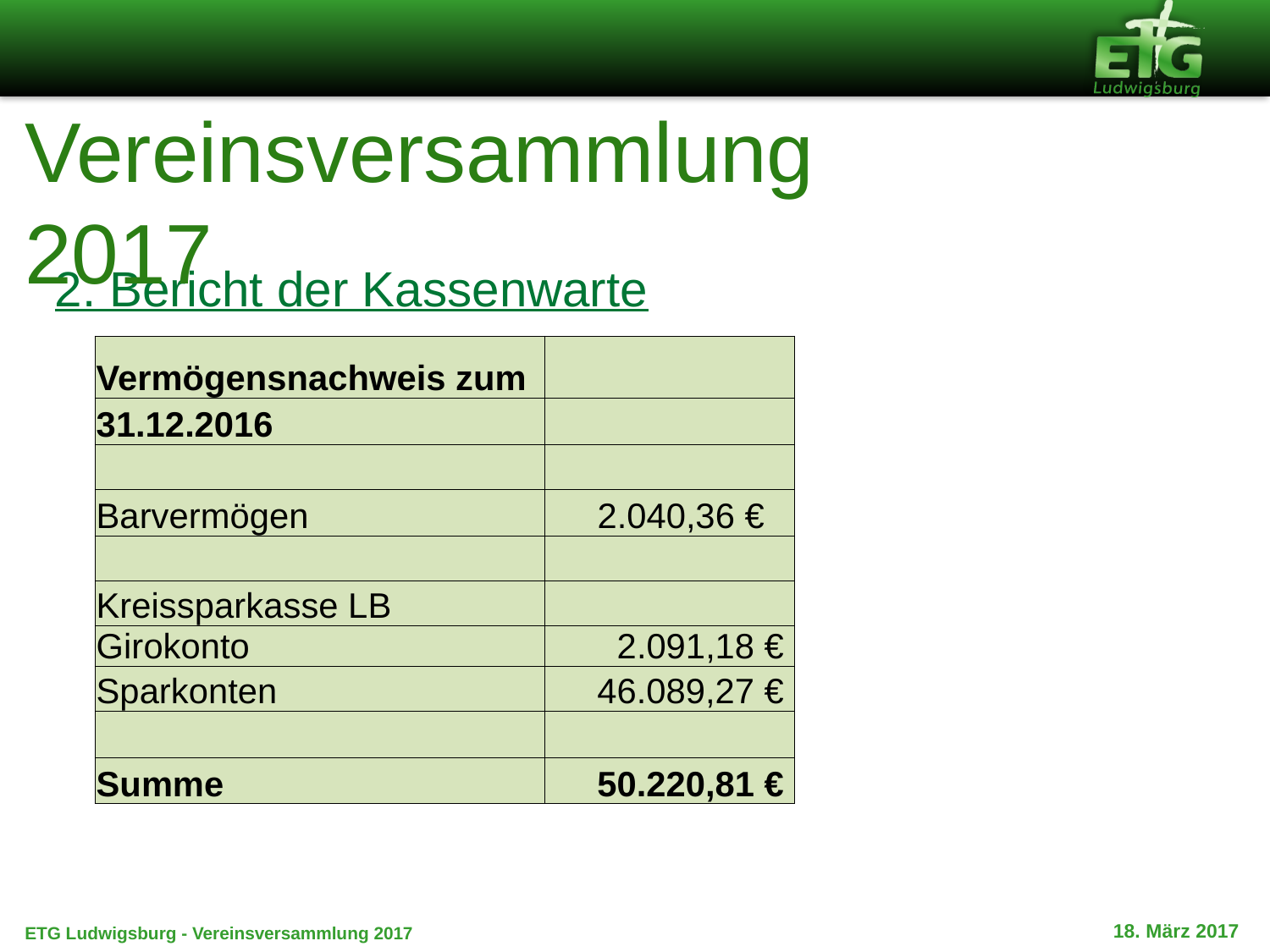

# Vereinsversammlung  2017
2. Bericht der Kassenwarte

| Vermögensnachweis zum |  |
| --- | --- |
| 31.12.2016 |  |
|  |  |
| Barvermögen | 2.040,36 € |
|  |  |
| Kreissparkasse LB |  |
| Girokonto | 2.091,18 € |
| Sparkonten | 46.089,27 € |
|  |  |
| Summe | 50.220,81 € |
18. März 2017
ETG Ludwigsburg - Vereinsversammlung 2017